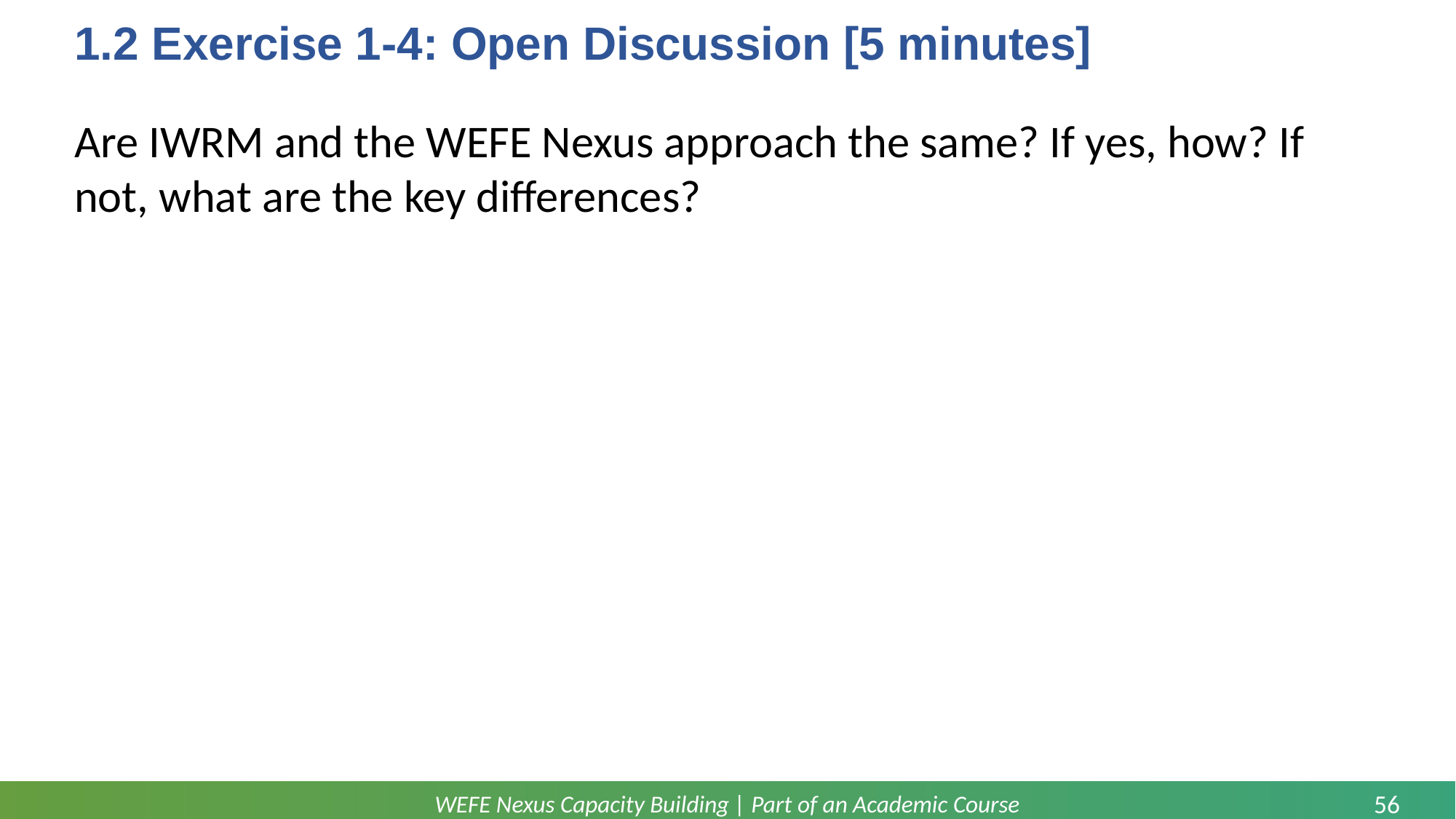

# 1.2 Exercise 1-4: Open Discussion [5 minutes]
Are IWRM and the WEFE Nexus approach the same? If yes, how? If not, what are the key differences?